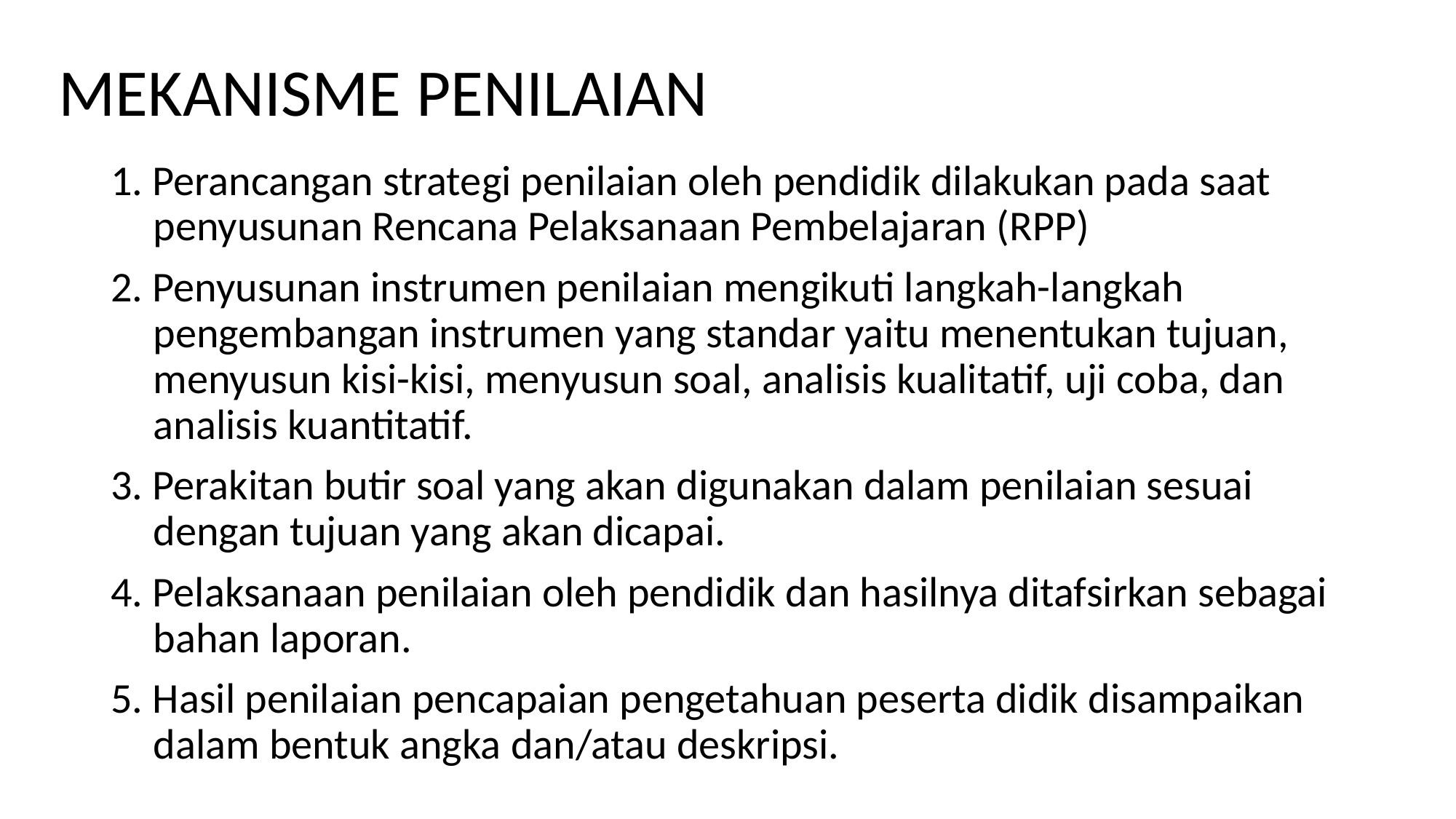

# MEKANISME PENILAIAN
1. Perancangan strategi penilaian oleh pendidik dilakukan pada saat  penyusunan Rencana Pelaksanaan Pembelajaran (RPP)
2. Penyusunan instrumen penilaian mengikuti langkah-langkah pengembangan instrumen yang standar yaitu menentukan tujuan, menyusun kisi-kisi, menyusun soal, analisis kualitatif, uji coba, dan analisis kuantitatif.
3. Perakitan butir soal yang akan digunakan dalam penilaian sesuai dengan tujuan yang akan dicapai.
4. Pelaksanaan penilaian oleh pendidik dan hasilnya ditafsirkan sebagai bahan laporan.
5. Hasil penilaian pencapaian pengetahuan peserta didik disampaikan dalam bentuk angka dan/atau deskripsi.